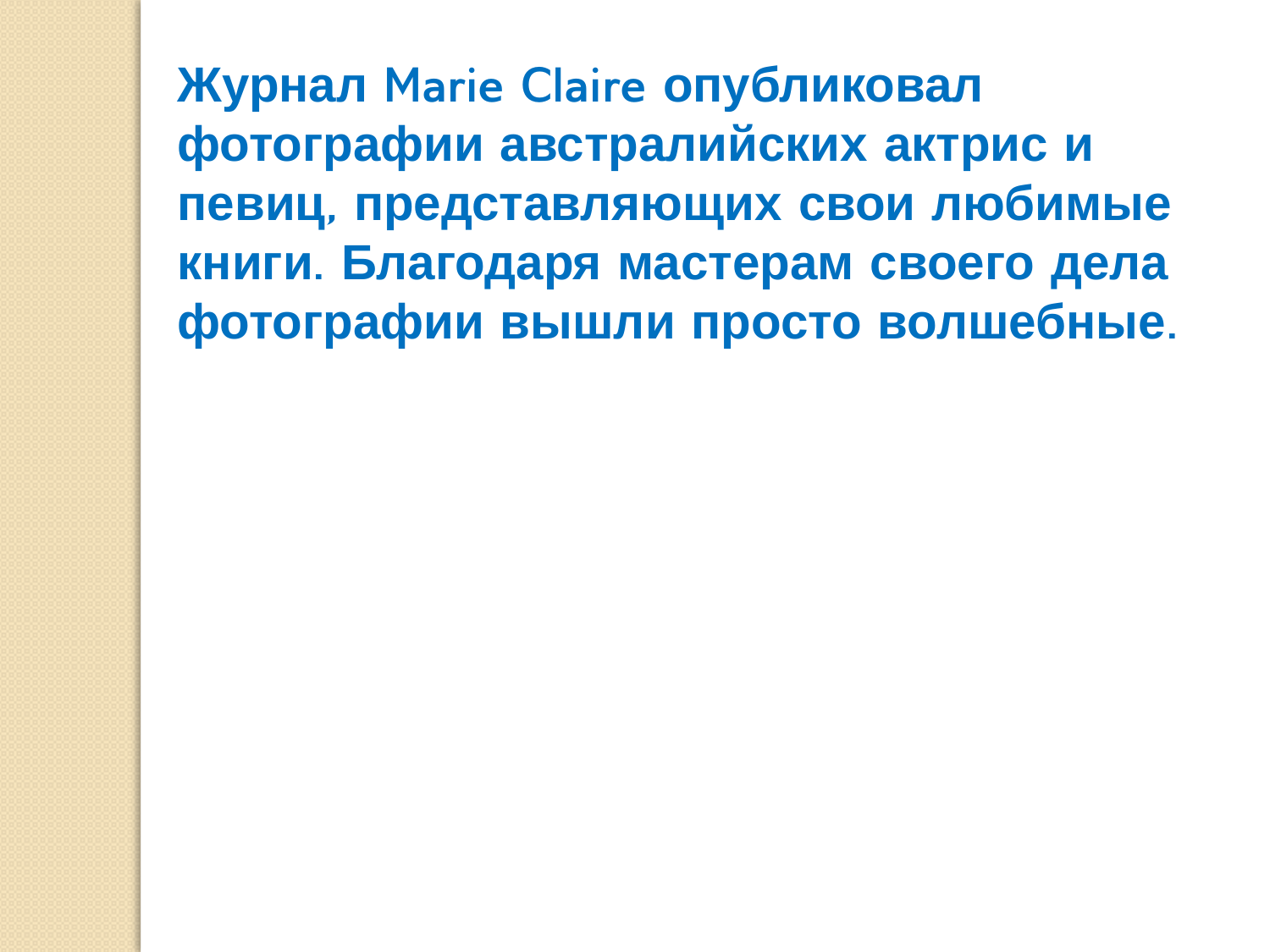

Журнал Marie Claire опубликовал фотографии австралийских актрис и певиц, представляющих свои любимые книги. Благодаря мастерам своего дела фотографии вышли просто волшебные.